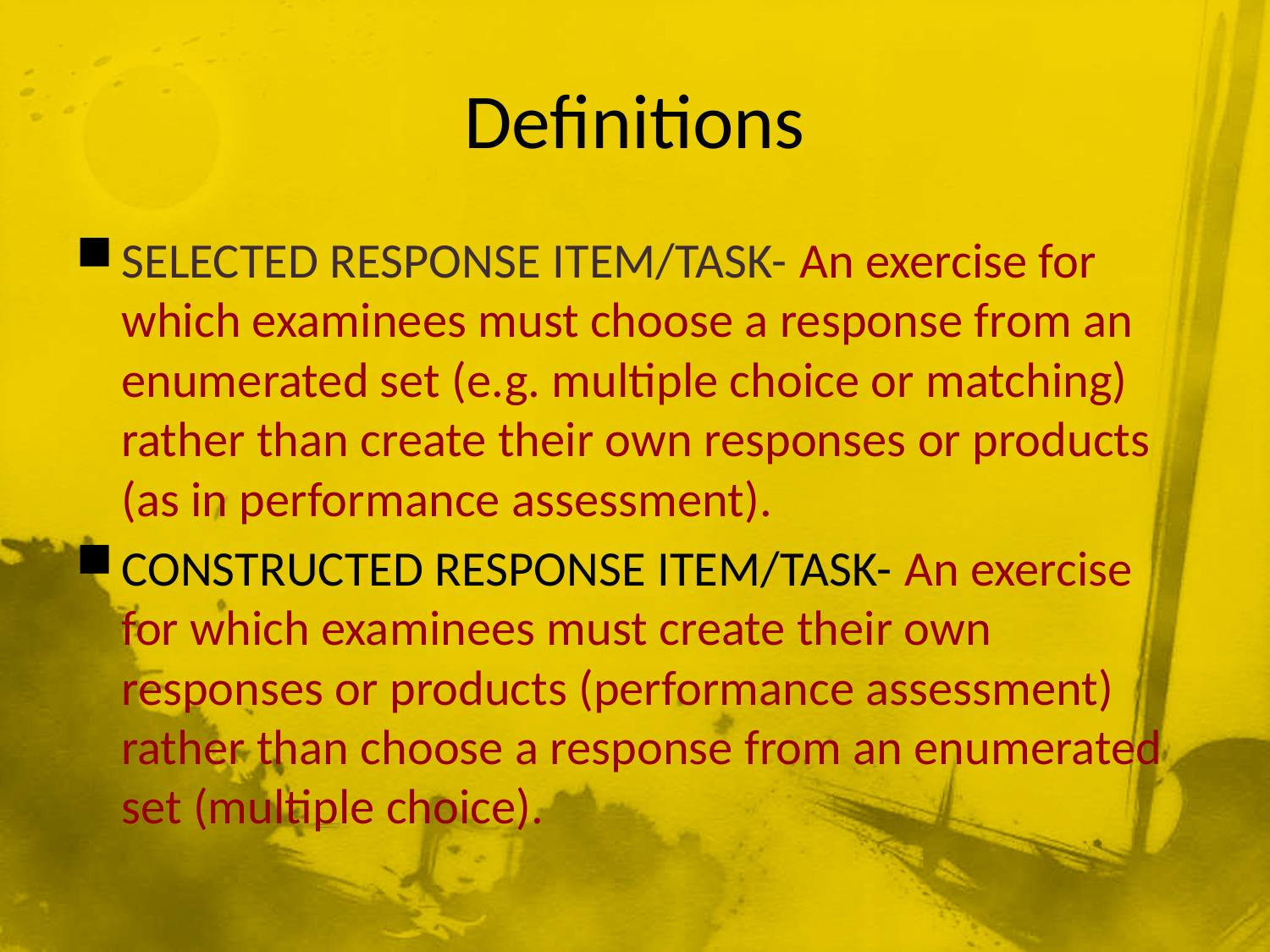

# Definitions
SELECTED RESPONSE ITEM/TASK- An exercise for which examinees must choose a response from an enumerated set (e.g. multiple choice or matching) rather than create their own responses or products (as in performance assessment).
CONSTRUCTED RESPONSE ITEM/TASK- An exercise for which examinees must create their own responses or products (performance assessment) rather than choose a response from an enumerated set (multiple choice).